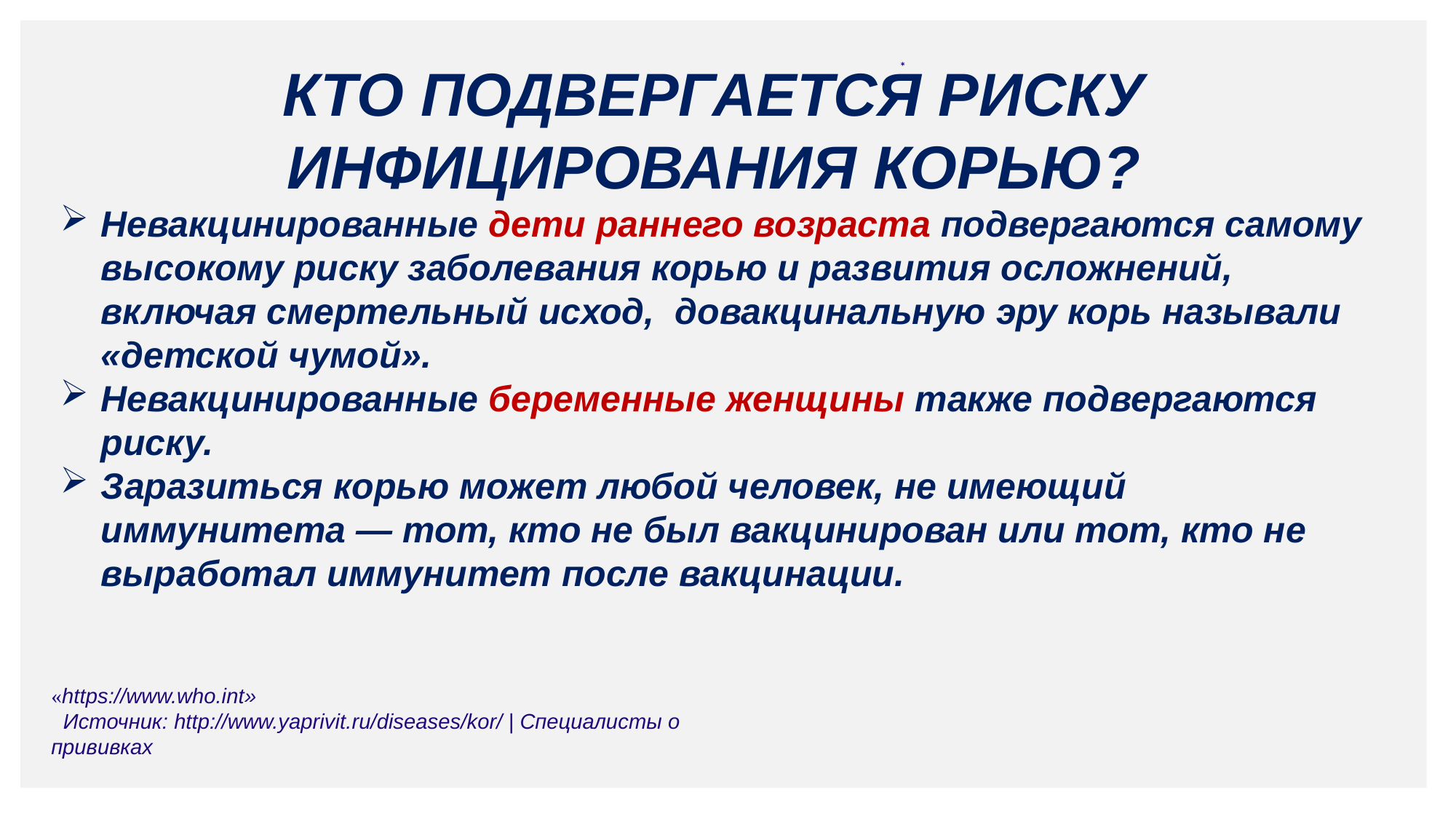

КТО ПОДВЕРГАЕТСЯ РИСКУ ИНФИЦИРОВАНИЯ КОРЬЮ?
Невакцинированные дети раннего возраста подвергаются самому высокому риску заболевания корью и развития осложнений, включая смертельный исход,  довакцинальную эру корь называли «детской чумой».
Невакцинированные беременные женщины также подвергаются риску.
Заразиться корью может любой человек, не имеющий иммунитета — тот, кто не был вакцинирован или тот, кто не выработал иммунитет после вакцинации.

*

«https://www.who.int»
  Источник: http://www.yaprivit.ru/diseases/kor/ | Специалисты о прививках